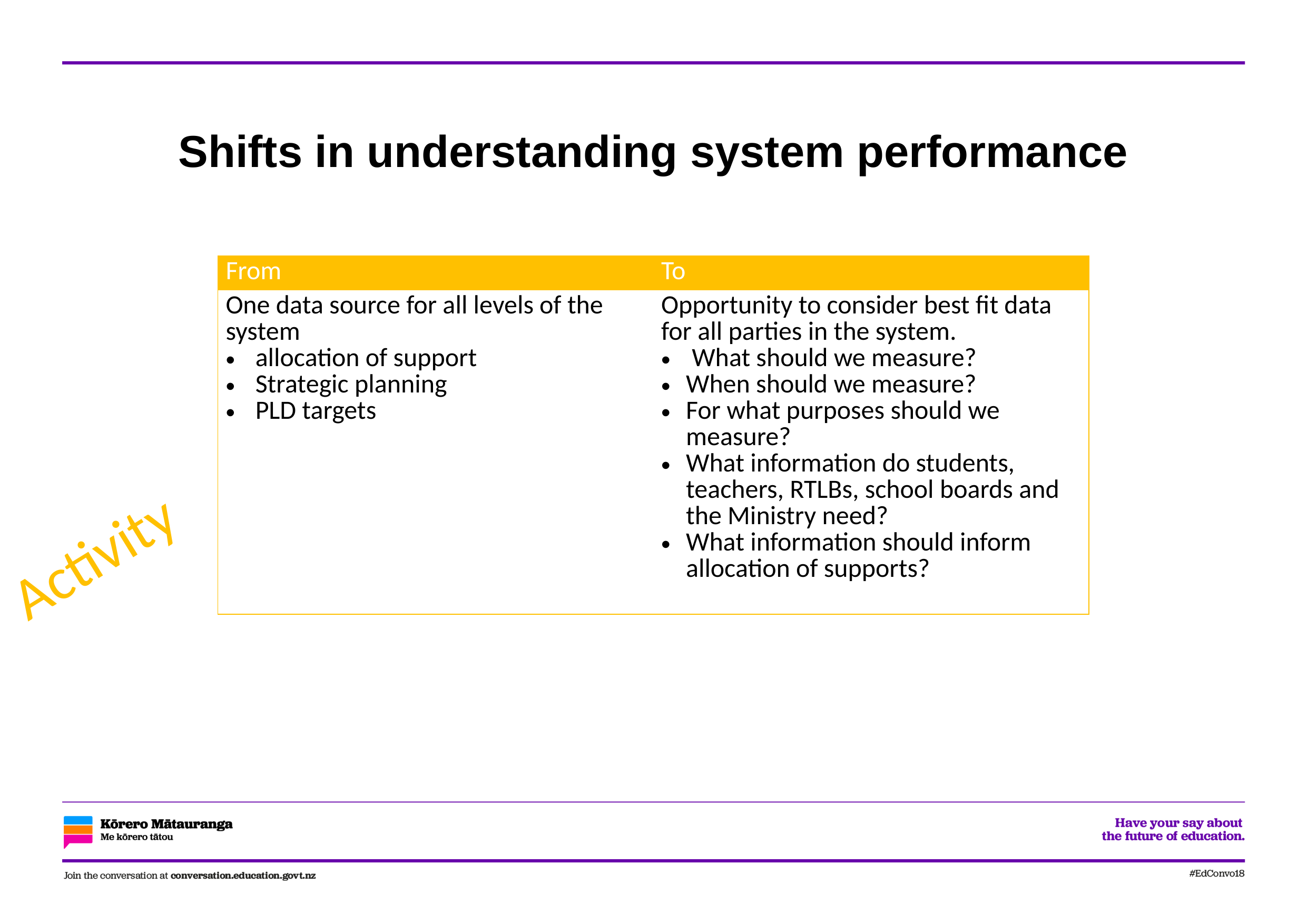

Shifts in understanding system performance
| From | To |
| --- | --- |
| One data source for all levels of the system allocation of support Strategic planning PLD targets | Opportunity to consider best fit data for all parties in the system. What should we measure? When should we measure? For what purposes should we measure? What information do students, teachers, RTLBs, school boards and the Ministry need? What information should inform allocation of supports? |
Activity